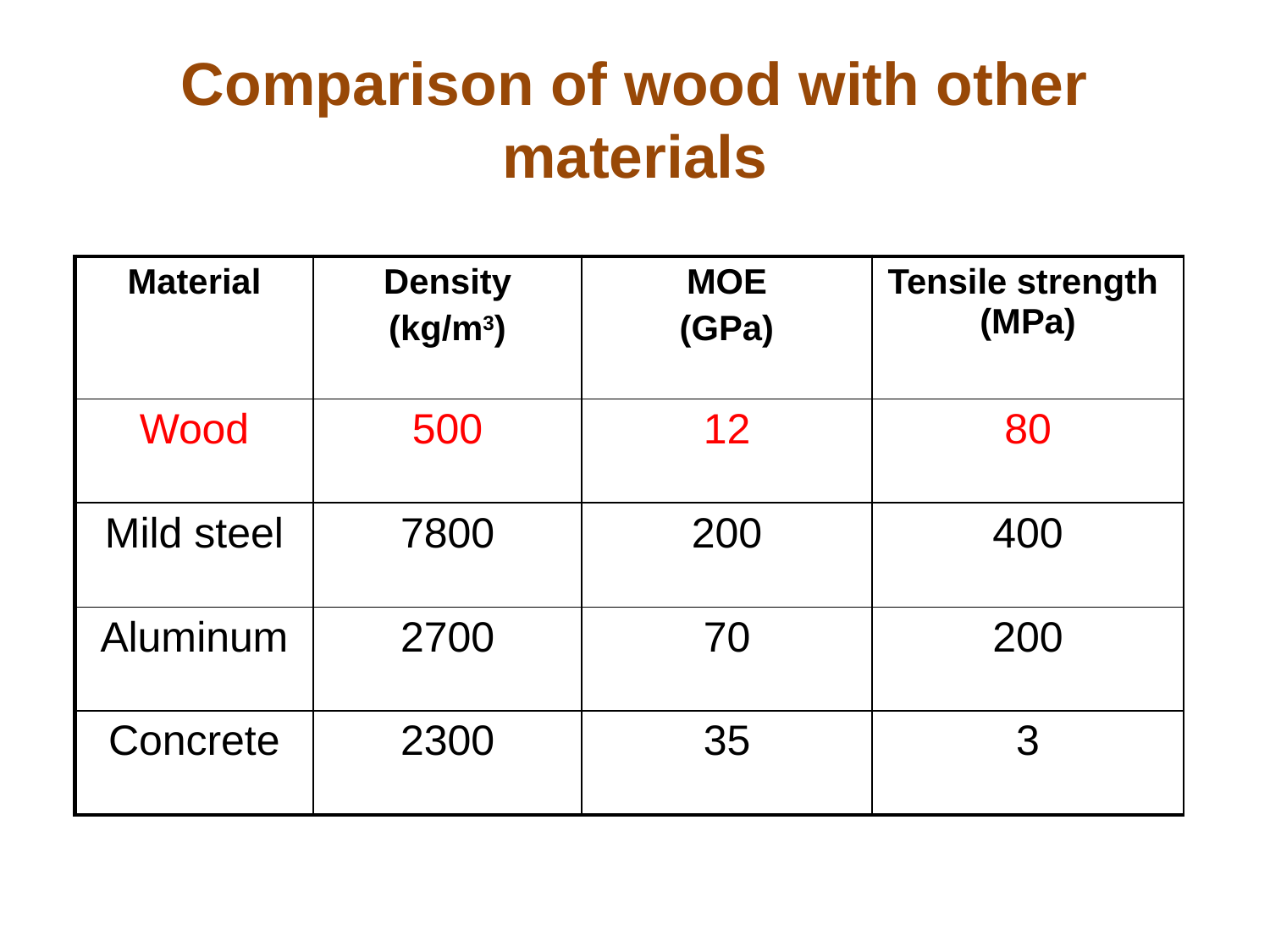

# Comparison of wood with other materials
| Material | Density (kg/m3) | MOE (GPa) | Tensile strength (MPa) |
| --- | --- | --- | --- |
| Wood | 500 | 12 | 80 |
| Mild steel | 7800 | 200 | 400 |
| Aluminum | 2700 | 70 | 200 |
| Concrete | 2300 | 35 | 3 |